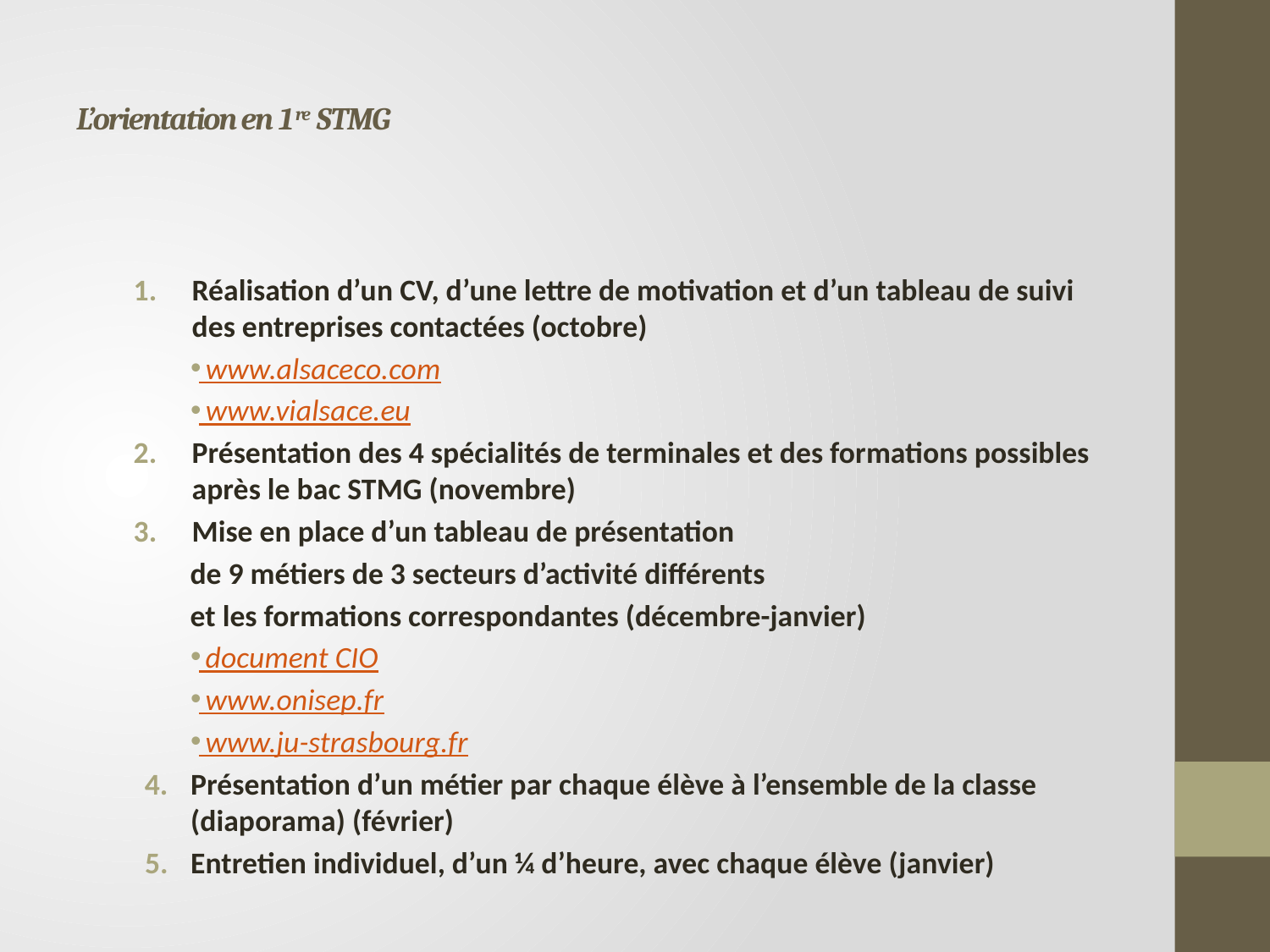

# L’orientation en 1re STMG

Réalisation d’un CV, d’une lettre de motivation et d’un tableau de suivi des entreprises contactées (octobre)
 www.alsaceco.com
 www.vialsace.eu
Présentation des 4 spécialités de terminales et des formations possibles après le bac STMG (novembre)
Mise en place d’un tableau de présentation
de 9 métiers de 3 secteurs d’activité différents
et les formations correspondantes (décembre-janvier)
 document CIO
 www.onisep.fr
 www.ju-strasbourg.fr
Présentation d’un métier par chaque élève à l’ensemble de la classe (diaporama) (février)
Entretien individuel, d’un ¼ d’heure, avec chaque élève (janvier)